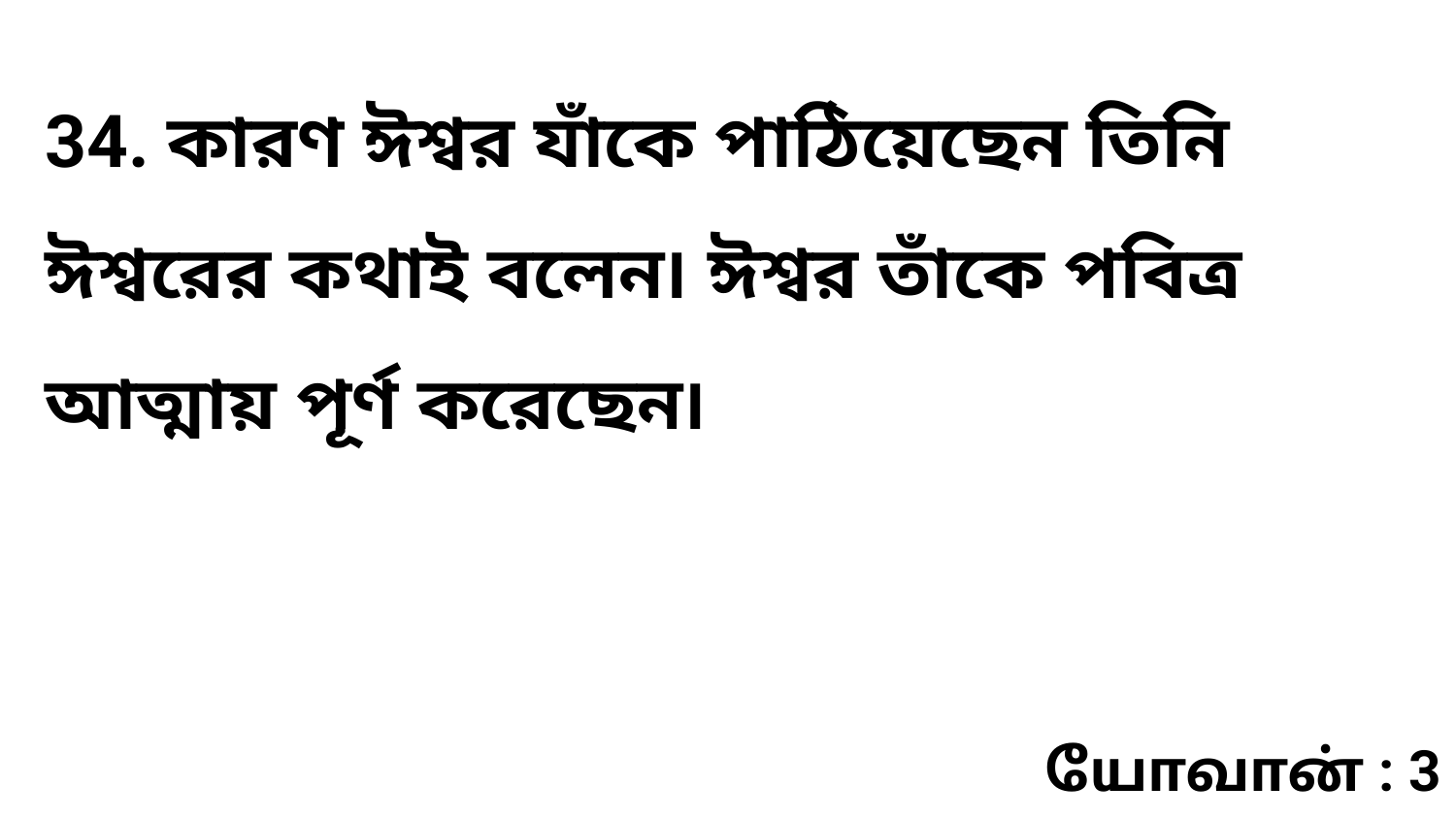

34. কারণ ঈশ্বর যাঁকে পাঠিয়েছেন তিনি ঈশ্বরের কথাই বলেন৷ ঈশ্বর তাঁকে পবিত্র আত্মায় পূর্ণ করেছেন৷
யோவான் : 3